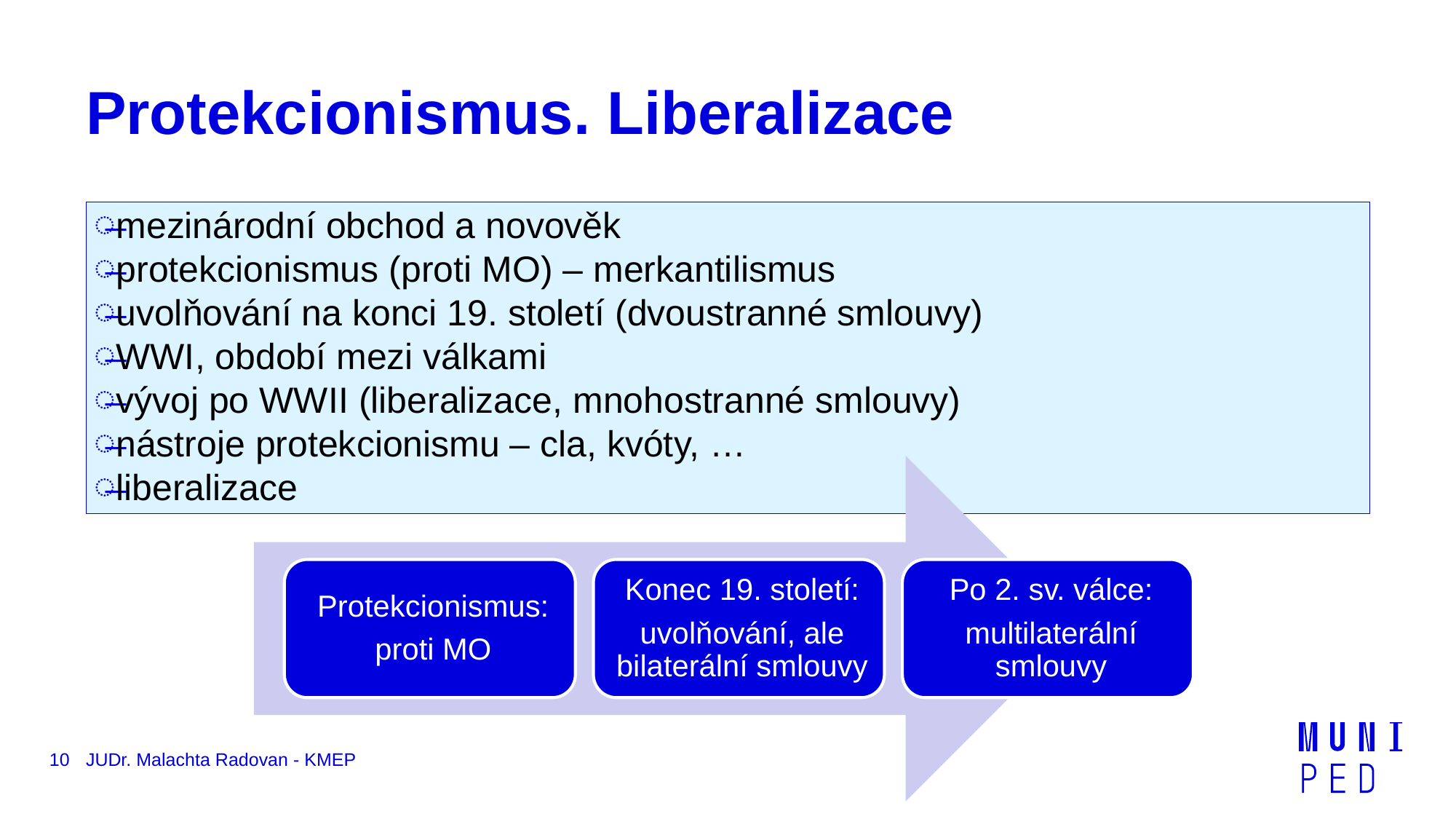

# Protekcionismus. Liberalizace
mezinárodní obchod a novověk
protekcionismus (proti MO) – merkantilismus
uvolňování na konci 19. století (dvoustranné smlouvy)
WWI, období mezi válkami
vývoj po WWII (liberalizace, mnohostranné smlouvy)
nástroje protekcionismu – cla, kvóty, …
liberalizace

Protekcionismus:
proti MO
Konec 19. století:
uvolňování, ale bilaterální smlouvy
Po 2. sv. válce:
multilaterální smlouvy
10
JUDr. Malachta Radovan - KMEP